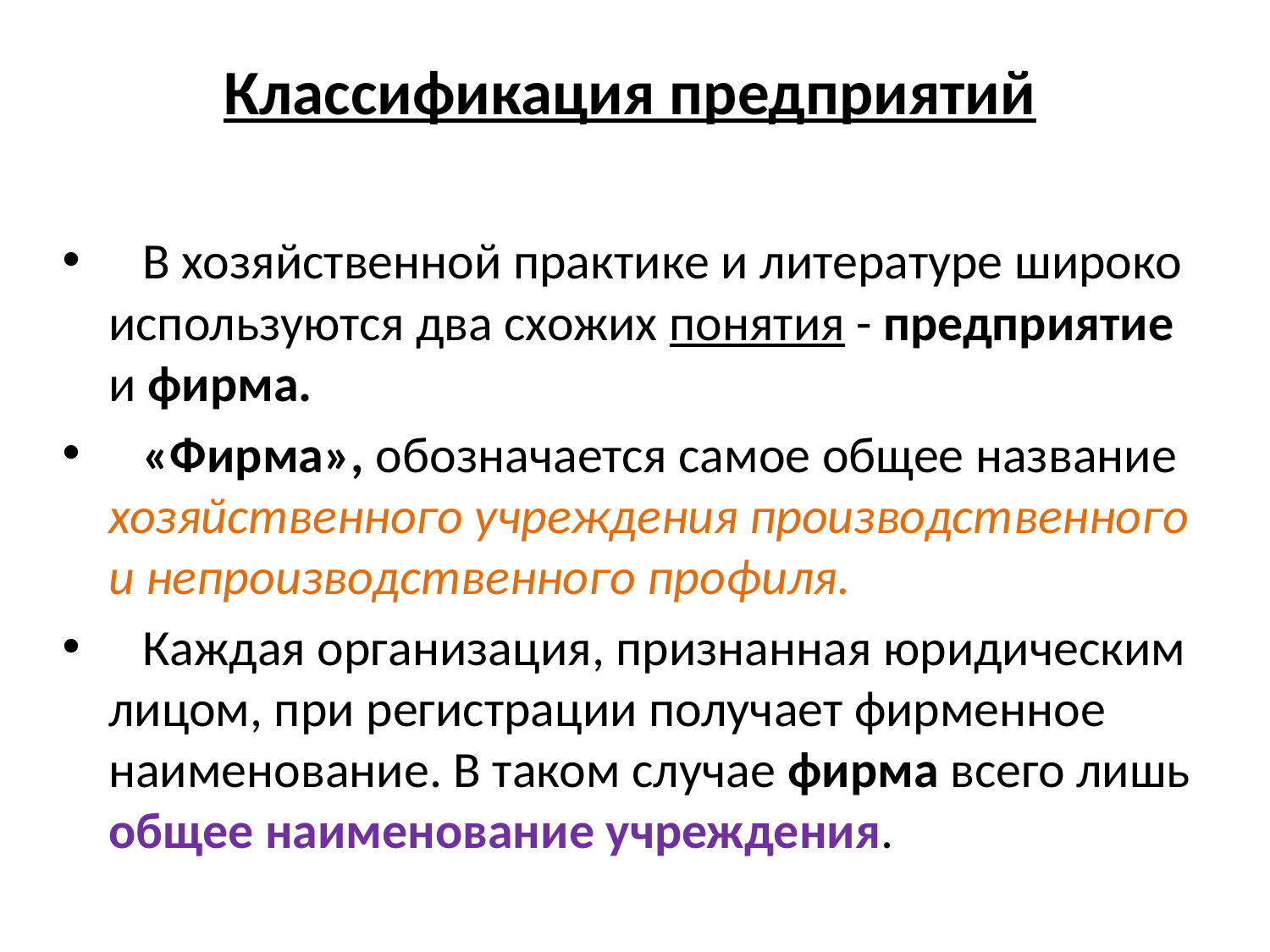

# Классификация предприятий
   В хозяйственной практике и литературе широко используются два схожих понятия - предприятие и фирма.
   «Фирма», обозначается самое общее название хозяйственного учреждения производственного и непроизводственного профиля.
   Каждая организация, признанная юридическим лицом, при регистрации получает фирменное наименование. В таком случае фирма всего лишь общее наименование учреждения.